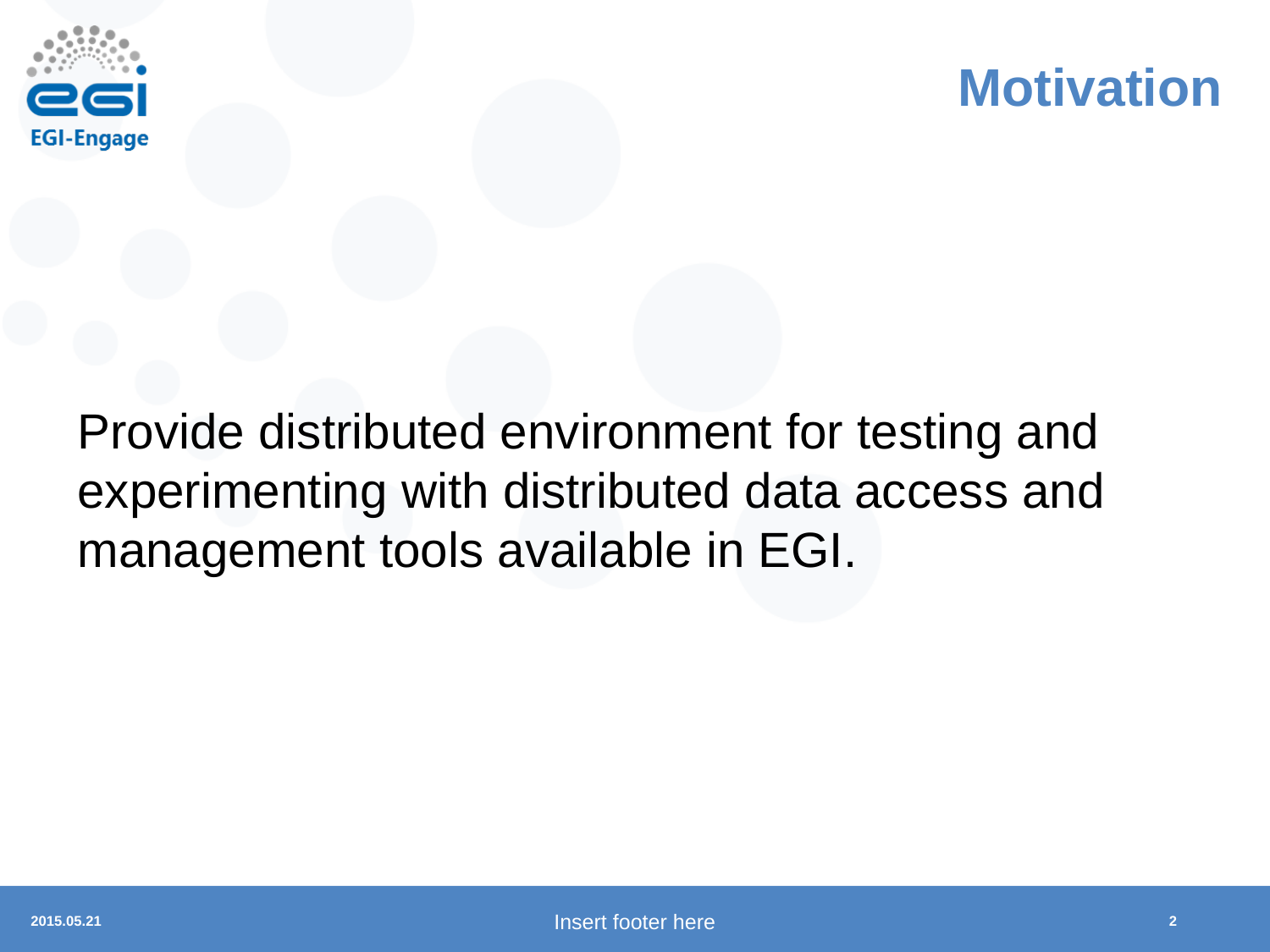

# Motivation

Provide distributed environment for testing and experimenting with distributed data access and management tools available in EGI.
Insert footer here